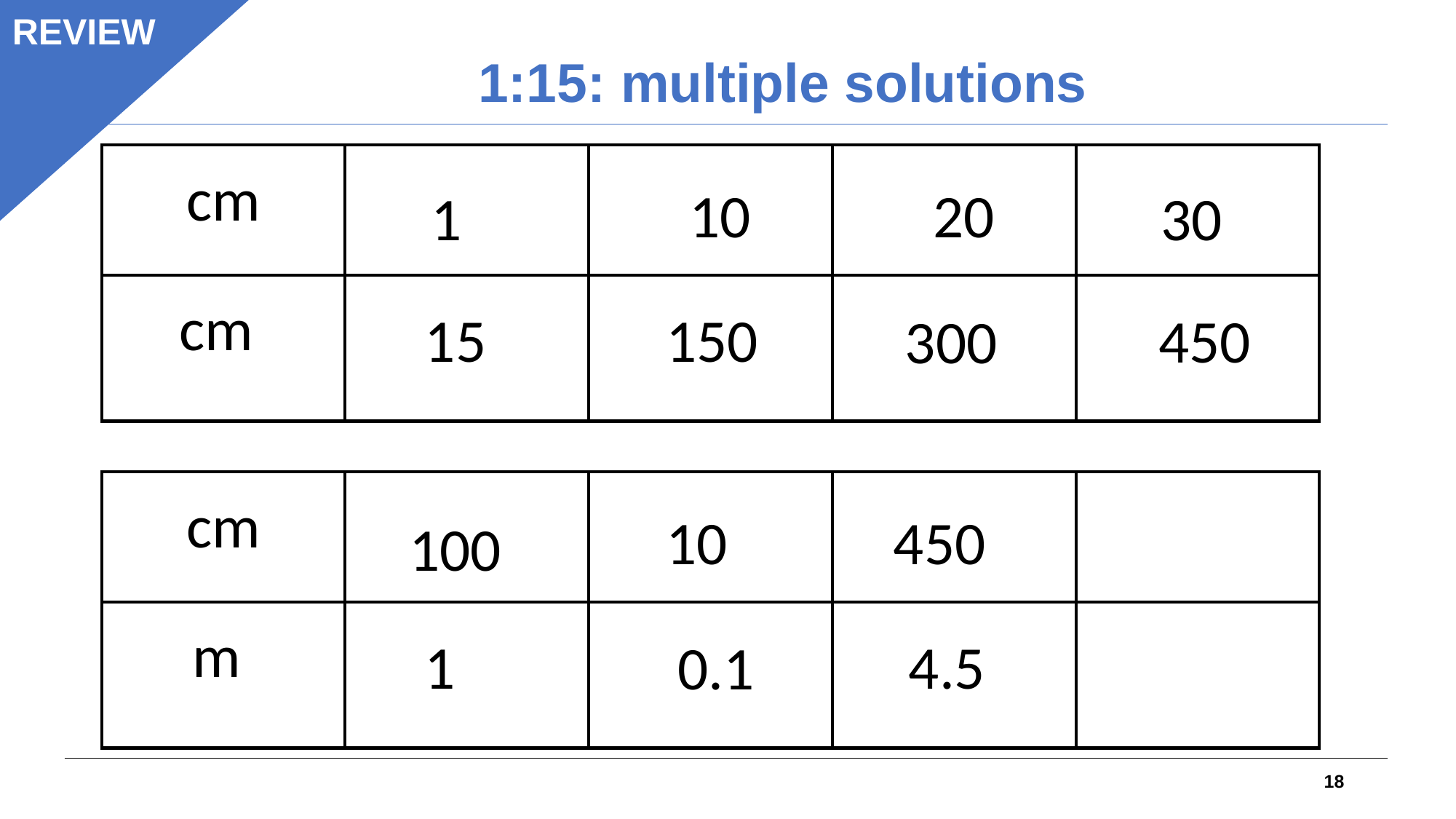

REVIEW
1:15: multiple solutions
| cm |  |  |  |  |
| --- | --- | --- | --- | --- |
| cm |  |  |  |  |
10
20
1
30
15
150
450
300
| cm |  |  |  |  |
| --- | --- | --- | --- | --- |
| m |  |  |  |  |
10
450
100
1
4.5
0.1
18